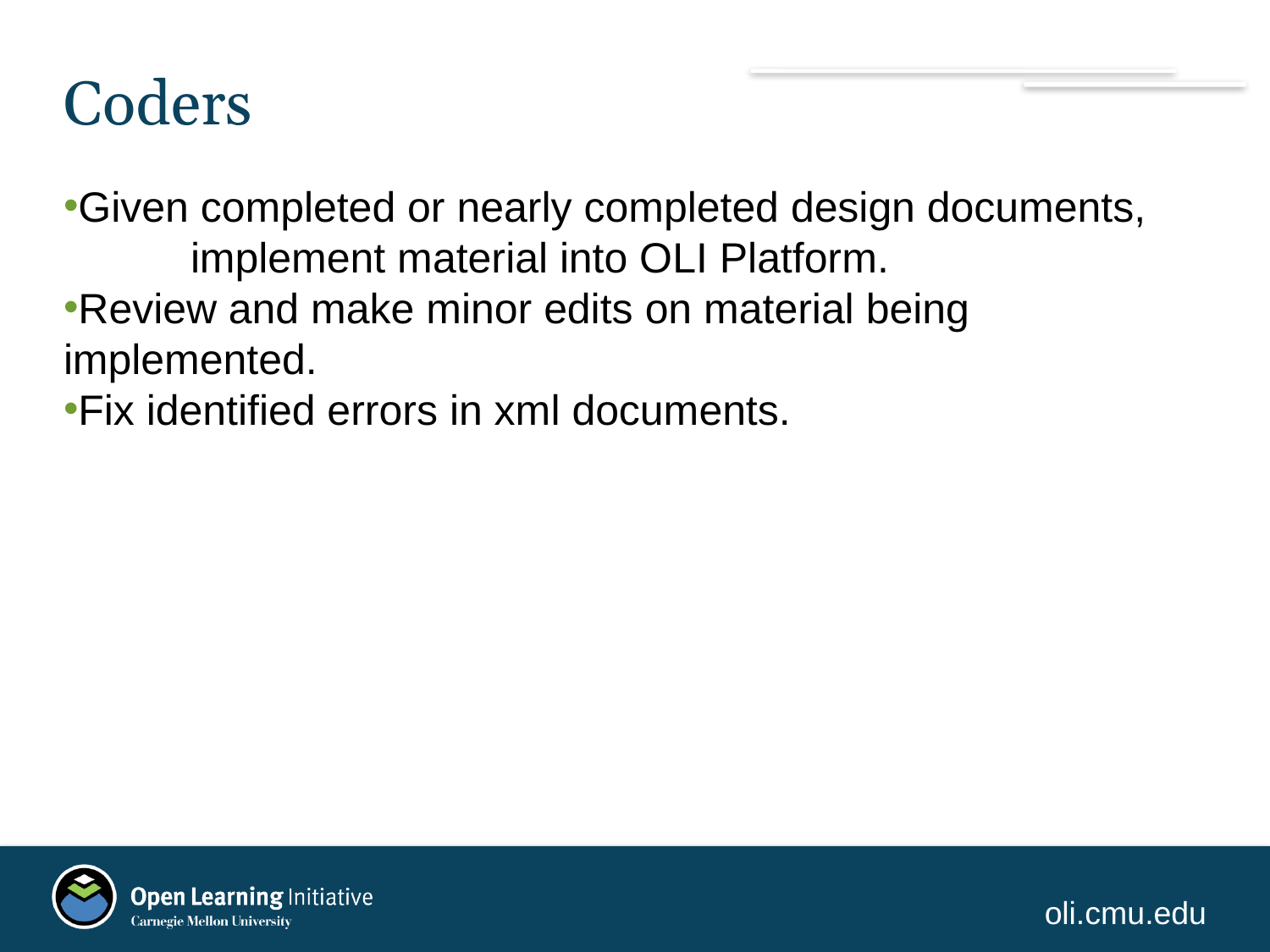

# Coders
Given completed or nearly completed design documents, 	implement material into OLI Platform.
Review and make minor edits on material being 	implemented.
Fix identified errors in xml documents.